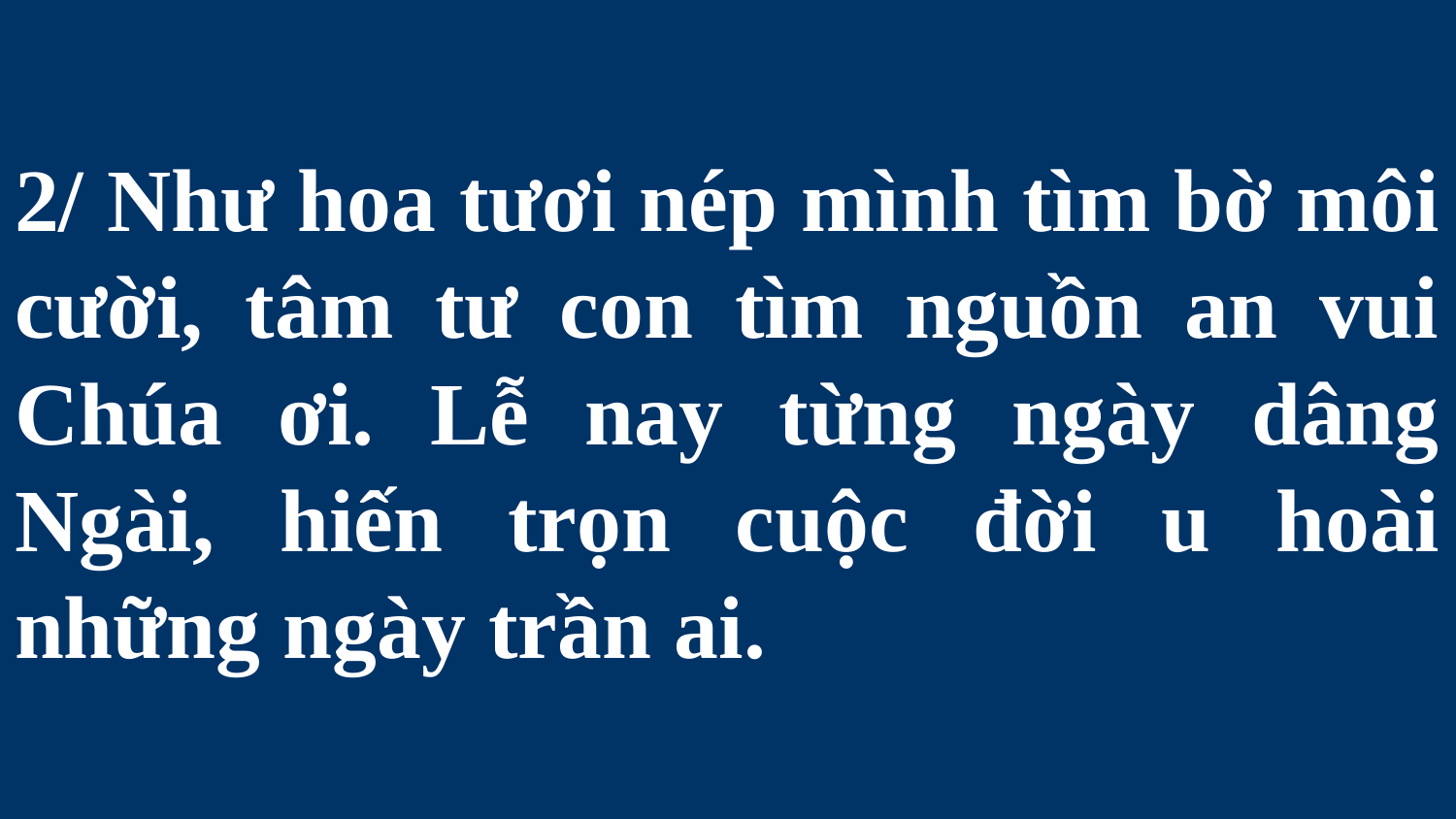

# 2/ Như hoa tươi nép mình tìm bờ môi cười, tâm tư con tìm nguồn an vui Chúa ơi. Lễ nay từng ngày dâng Ngài, hiến trọn cuộc đời u hoài những ngày trần ai.